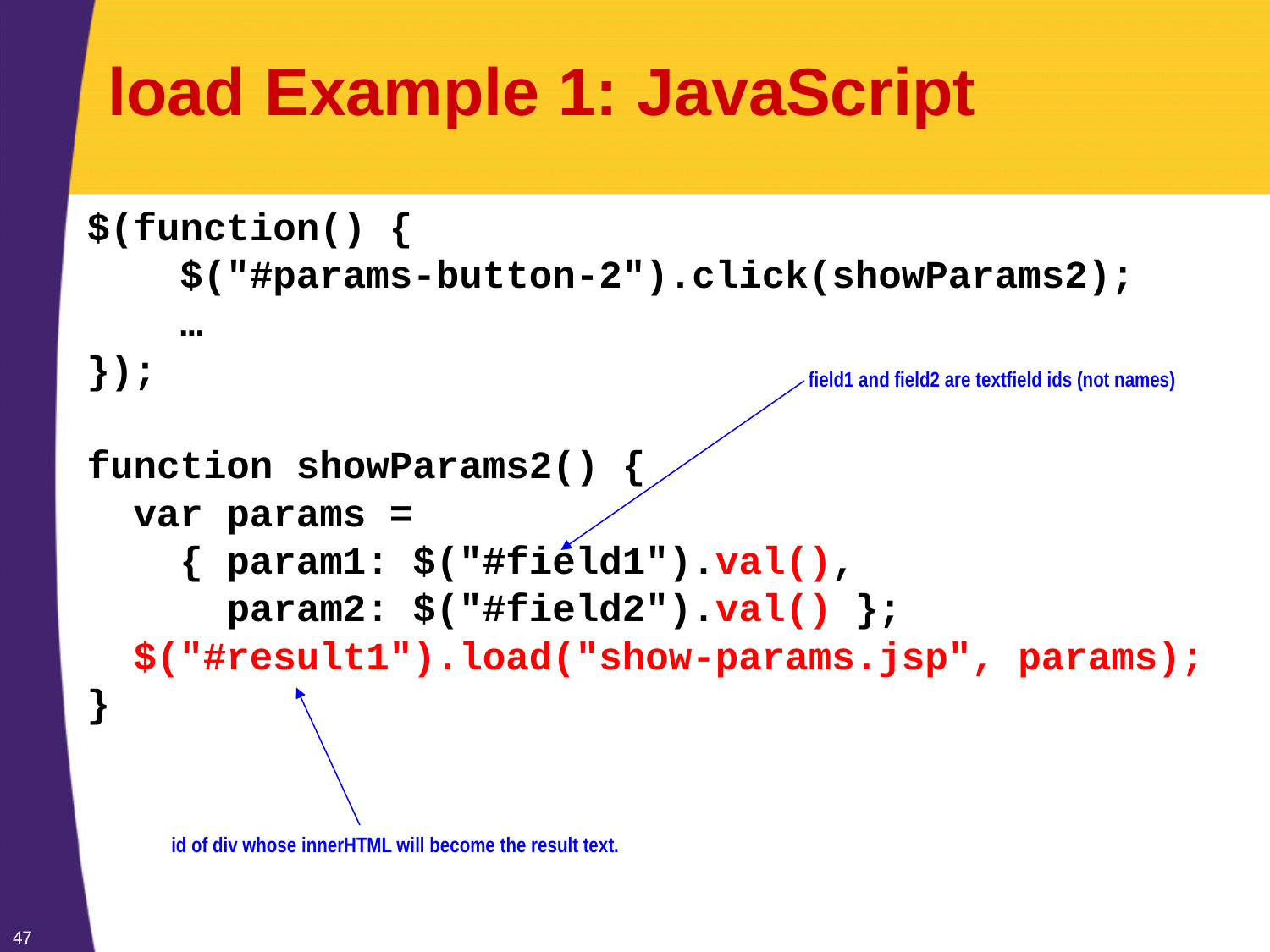

# load Example 1: JavaScript
$(function() {
    $("#params-button-2").click(showParams2);
    …
});

function showParams2() {
  var params =
    { param1: $("#field1").val(),
      param2: $("#field2").val() };
  $("#result1").load("show-params.jsp", params);
}
field1 and field2 are textfield ids (not names)

id of div whose innerHTML will become the result text.
47